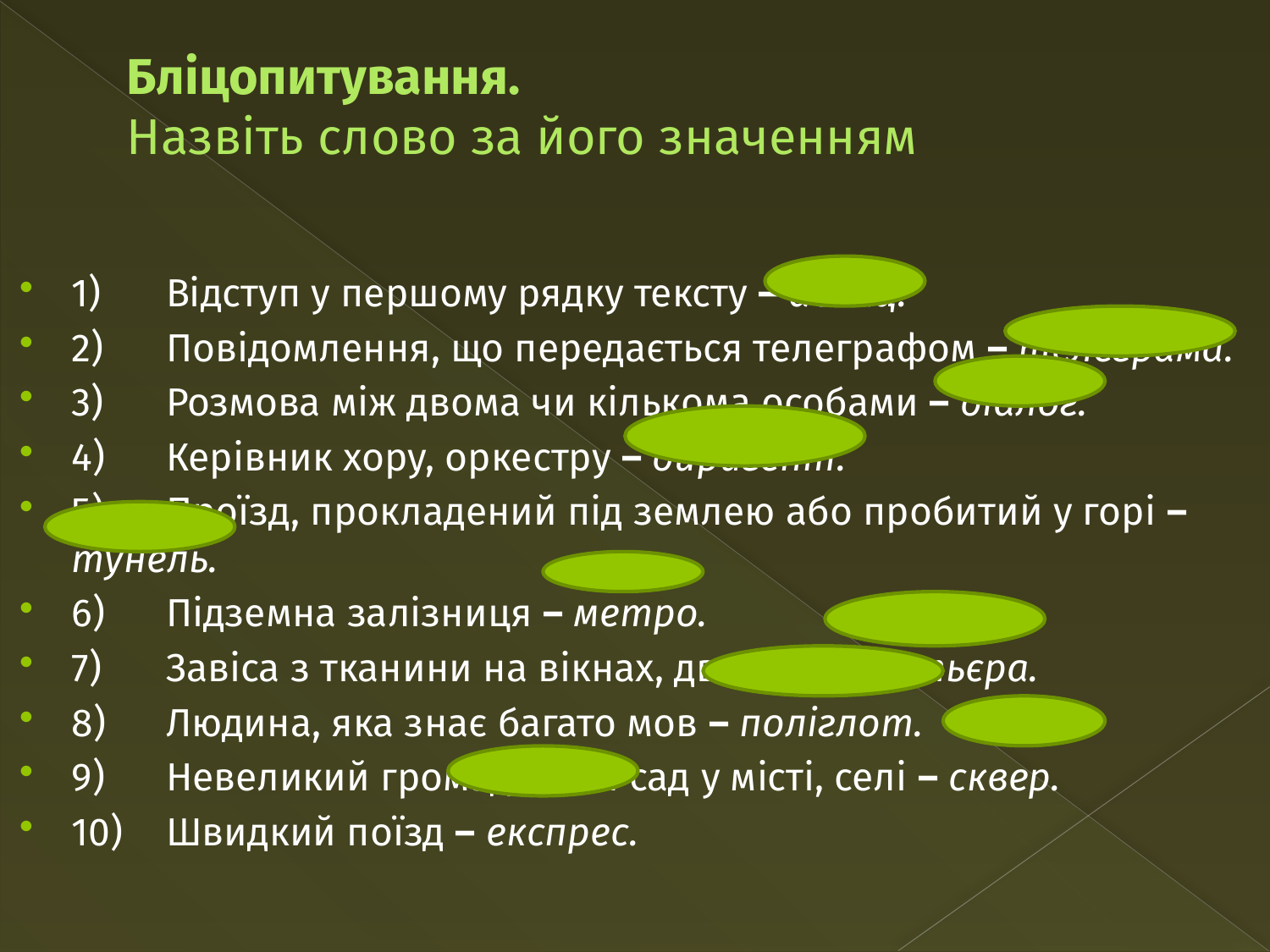

# Бліцопитування. Назвіть слово за його значенням

1)	Відступ у першому рядку тексту – абзац.
2)	Повідомлення, що передається телеграфом – телеграма.
3)	Розмова між двома чи кількома особами – діалог.
4)	Керівник хору, оркестру – диригент.
5)	Проїзд, прокладений під землею або пробитий у горі – тунель.
6)	Підземна залізниця – метро.
7)	Завіса з тканини на вікнах, дверях – портьєра.
8)	Людина, яка знає багато мов – поліглот.
9)	Невеликий громадський сад у місті, селі – сквер.
10)	Швидкий поїзд – експрес.